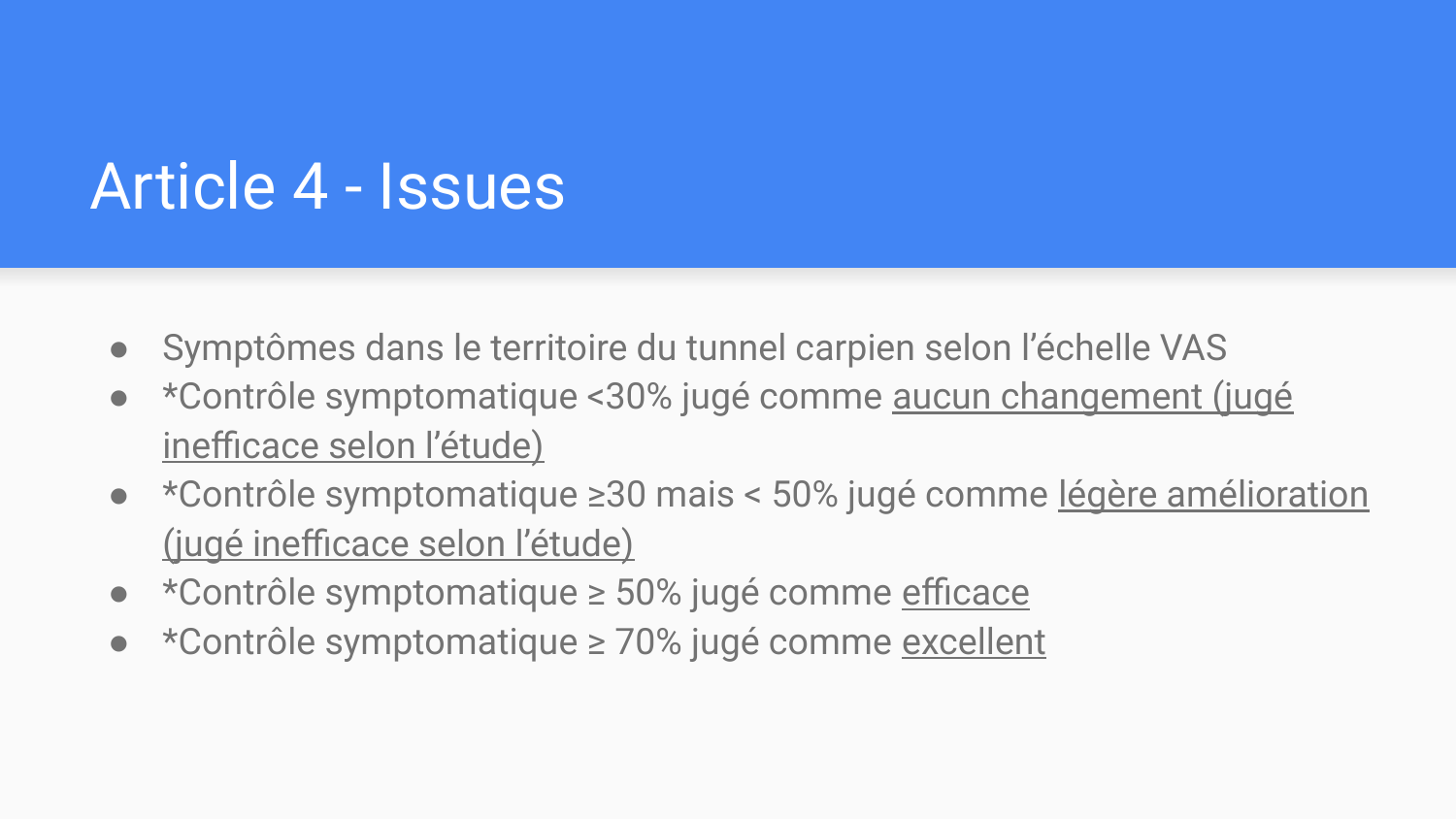

# Article 4 - Issues
Symptômes dans le territoire du tunnel carpien selon l’échelle VAS
*Contrôle symptomatique <30% jugé comme aucun changement (jugé inefficace selon l’étude)
*Contrôle symptomatique ≥30 mais < 50% jugé comme légère amélioration (jugé inefficace selon l’étude)
*Contrôle symptomatique ≥ 50% jugé comme efficace
*Contrôle symptomatique ≥ 70% jugé comme excellent